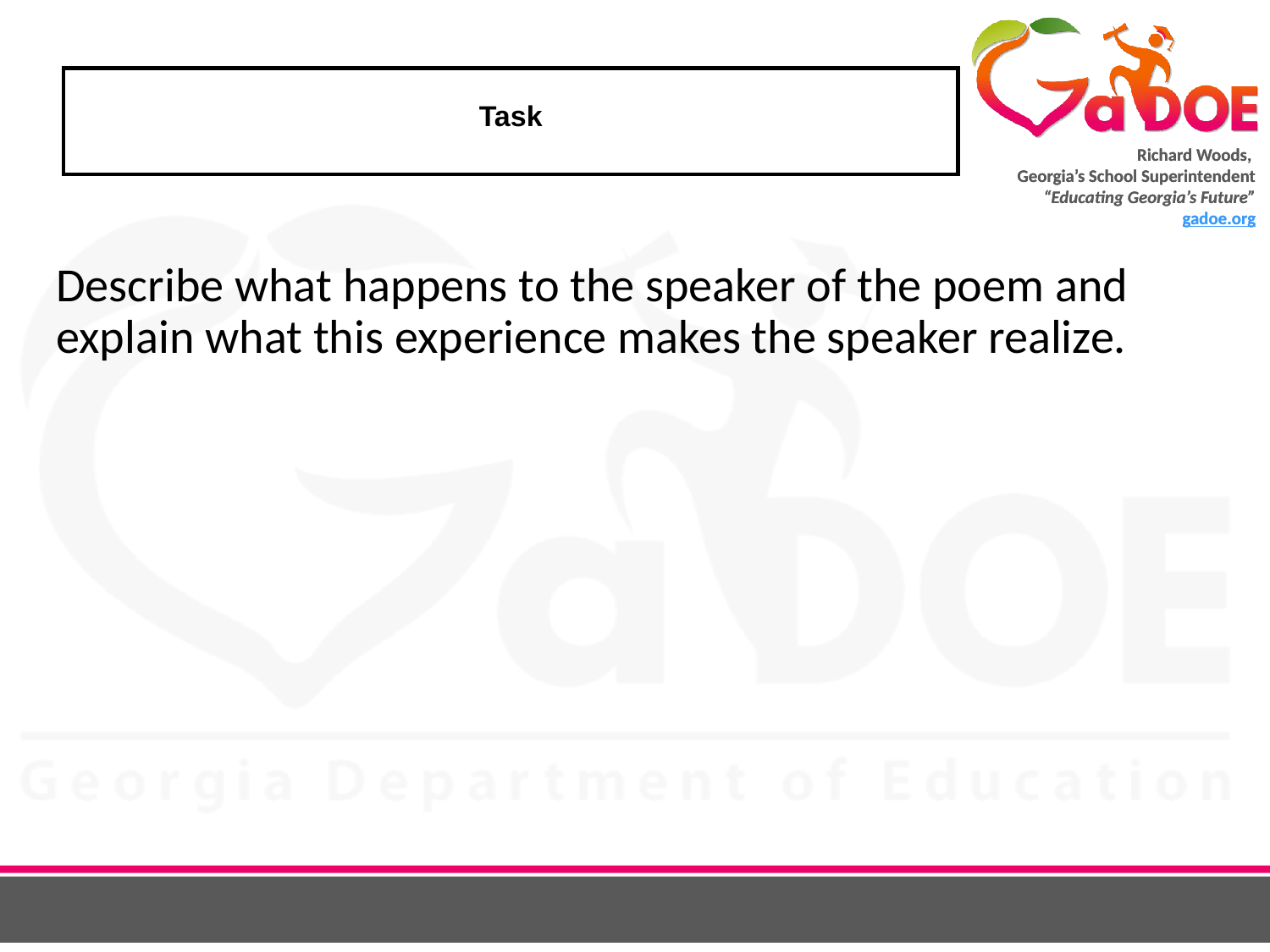

# Task
Describe what happens to the speaker of the poem and explain what this experience makes the speaker realize.